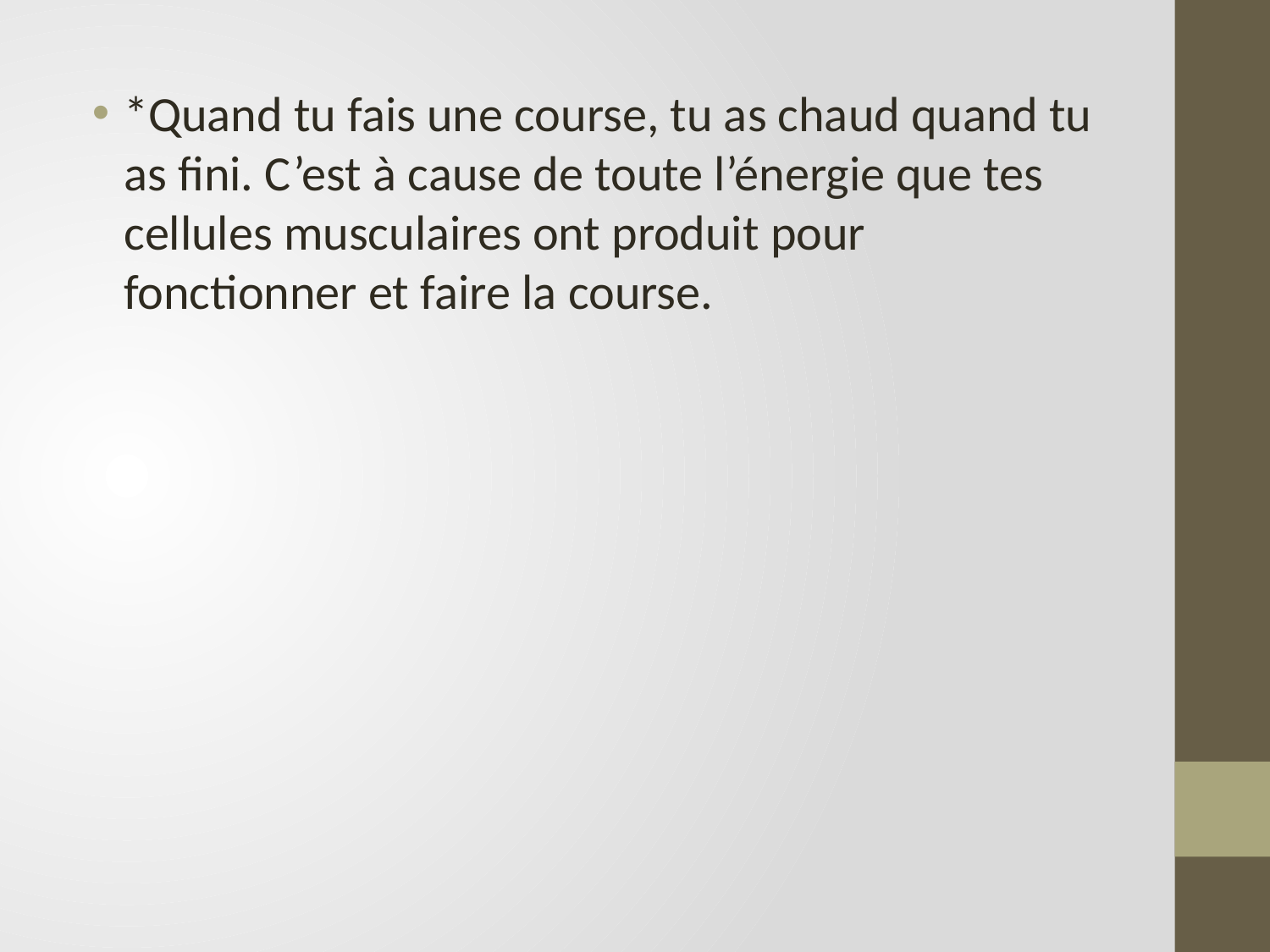

*Quand tu fais une course, tu as chaud quand tu as fini. C’est à cause de toute l’énergie que tes cellules musculaires ont produit pour fonctionner et faire la course.